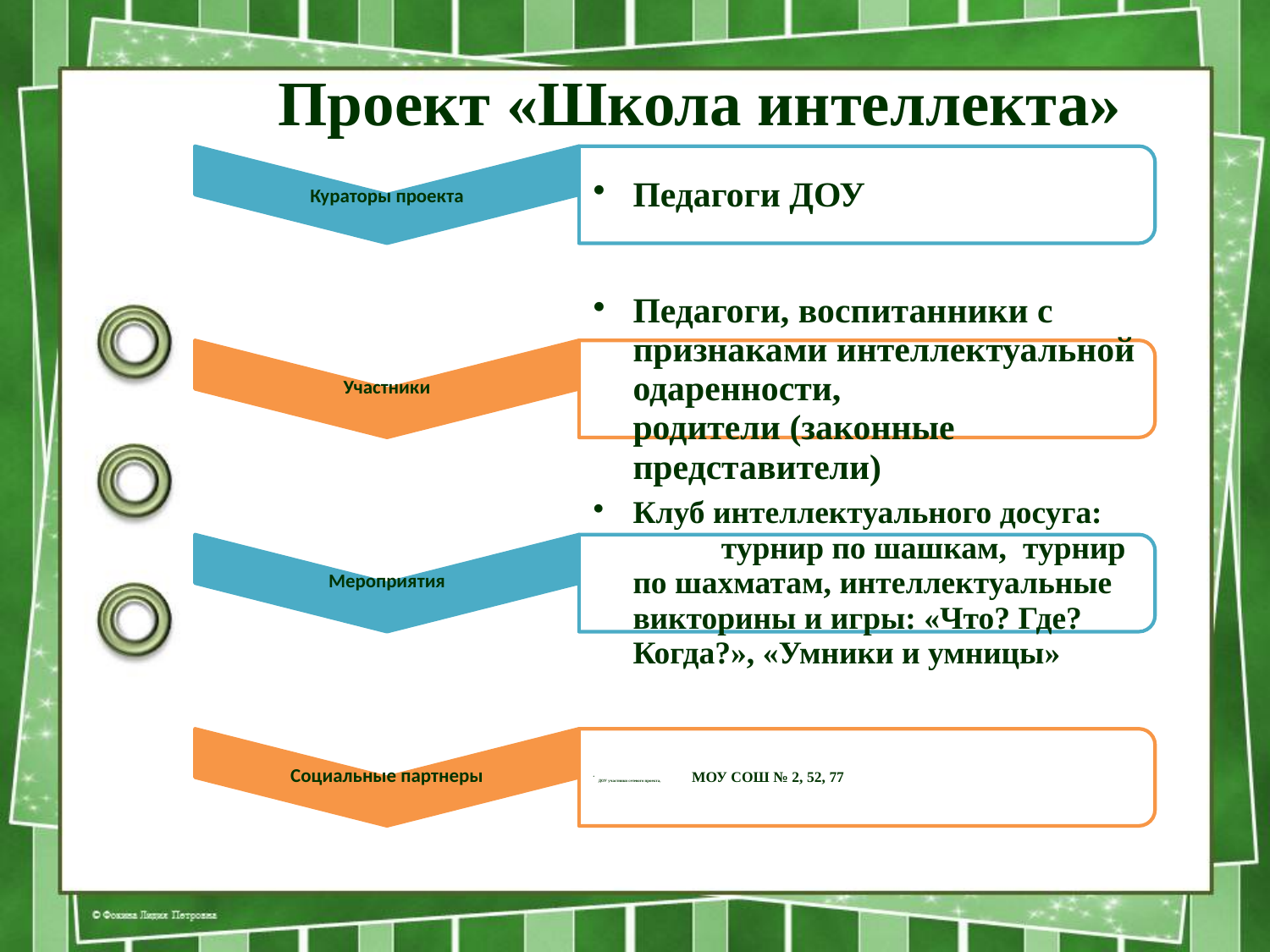

Проект «Школа интеллекта»
Кураторы проекта
Педагоги ДОУ
Участники
Педагоги, воспитанники с признаками интеллектуальной одаренности,                         родители (законные представители)
Мероприятия
Клуб интеллектуального досуга:                турнир по шашкам,  турнир по шахматам, интеллектуальные викторины и игры: «Что? Где? Когда?», «Умники и умницы»
Социальные партнеры
ДОУ участники сетевого проекта,                             МОУ СОШ № 2, 52, 77